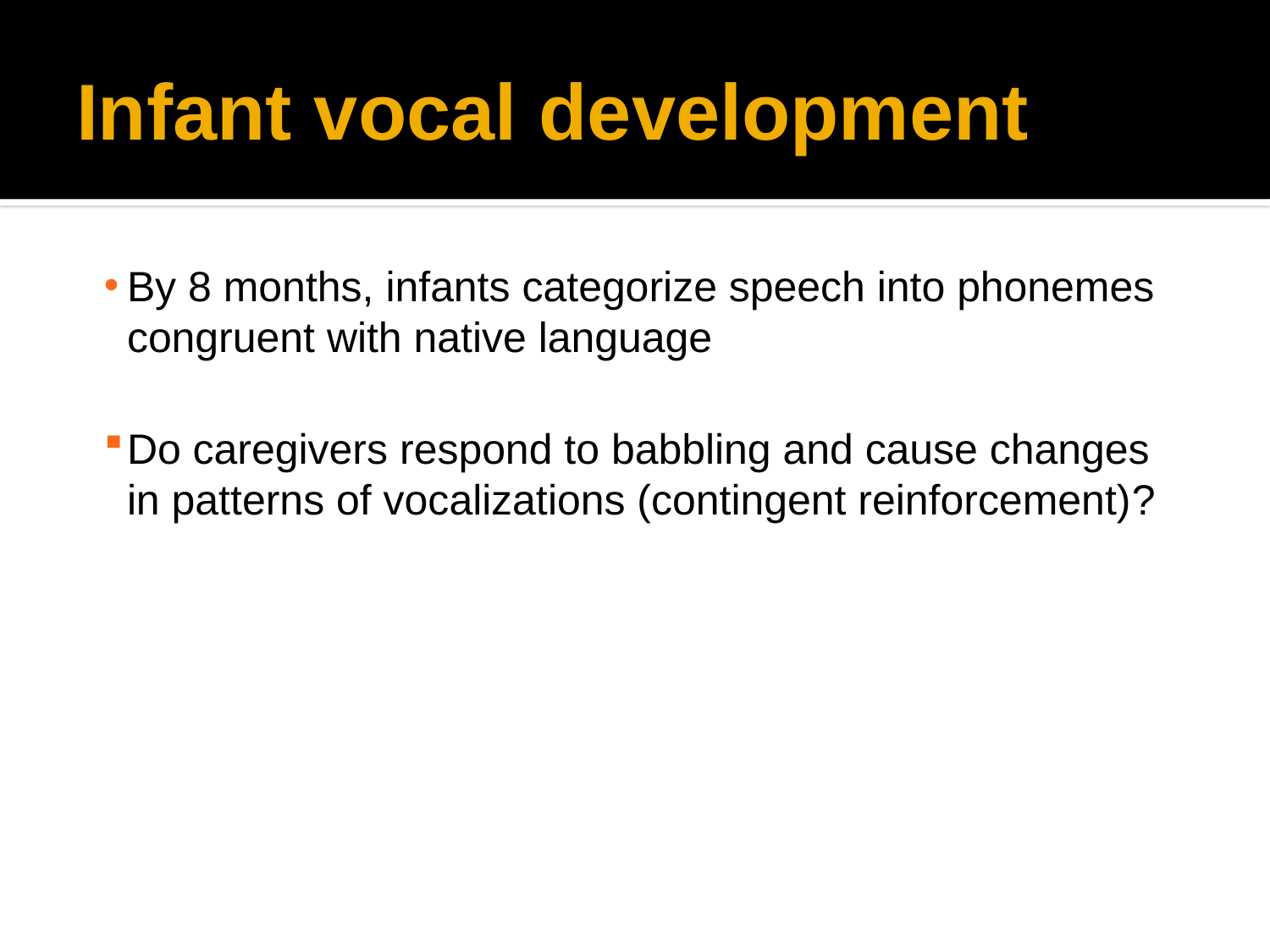

# Infant vocal development
By 8 months, infants categorize speech into phonemes congruent with native language

Do caregivers respond to babbling and cause changes in patterns of vocalizations (contingent reinforcement)?